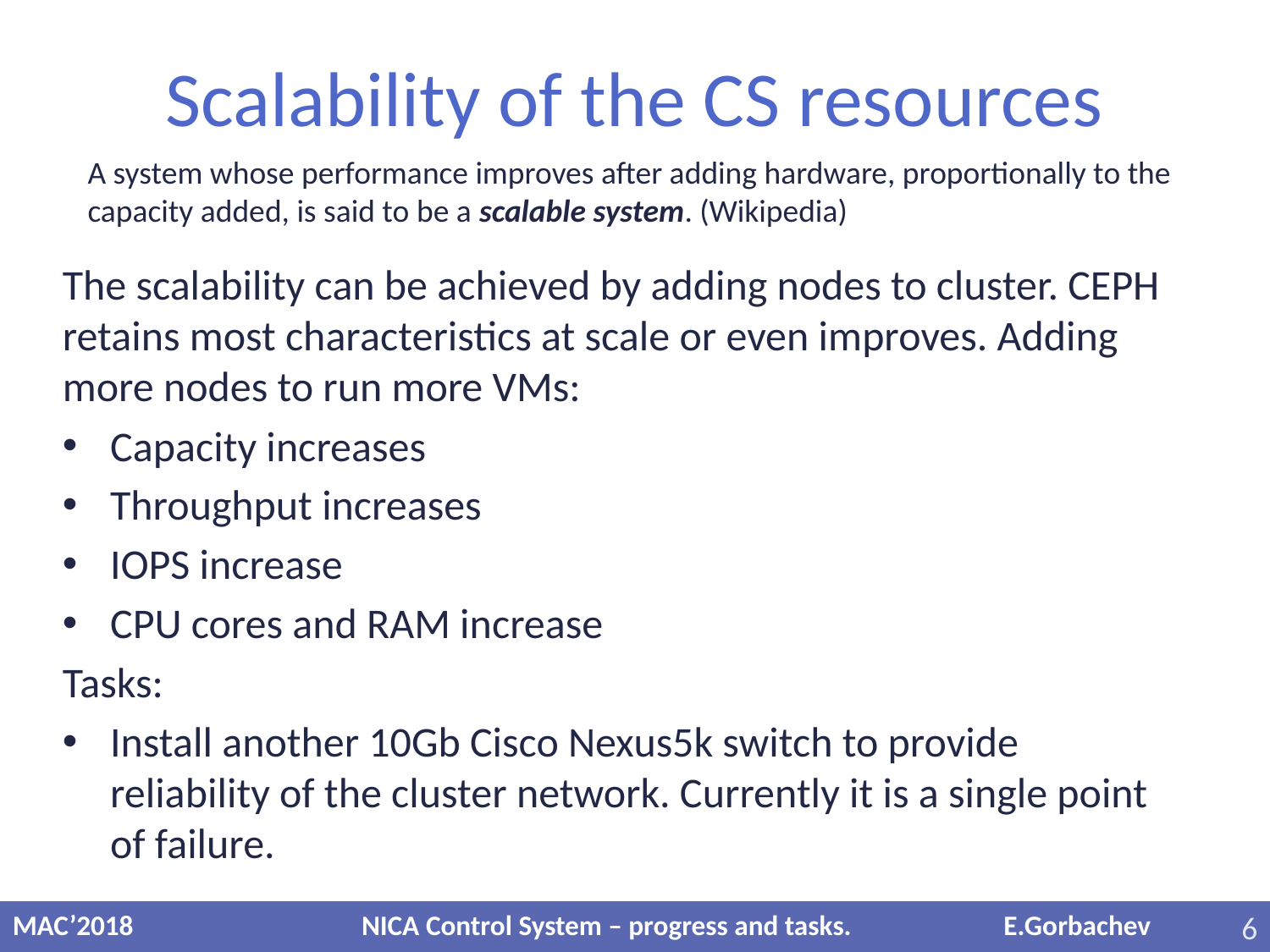

# Scalability of the CS resources
A system whose performance improves after adding hardware, proportionally to the capacity added, is said to be a scalable system. (Wikipedia)
The scalability can be achieved by adding nodes to cluster. CEPH retains most characteristics at scale or even improves. Adding more nodes to run more VMs:
Capacity increases
Throughput increases
IOPS increase
CPU cores and RAM increase
Tasks:
Install another 10Gb Cisco Nexus5k switch to provide reliability of the cluster network. Currently it is a single point of failure.
MAC’2018                                    NICA Control System – progress and tasks.                        E.Gorbachev
6